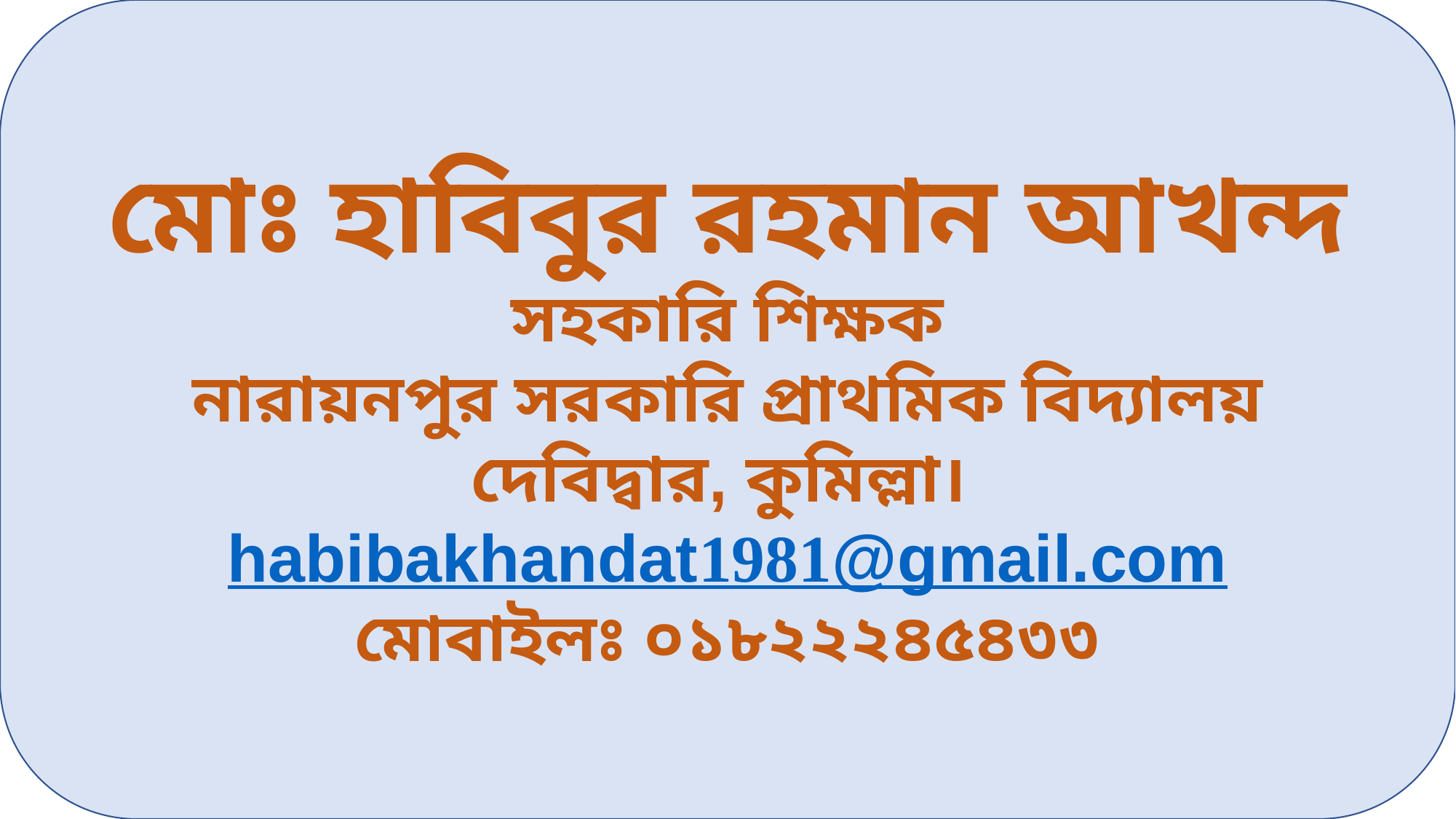

মোঃ হাবিবুর রহমান আখন্দ
সহকারি শিক্ষক
নারায়নপুর সরকারি প্রাথমিক বিদ্যালয়
দেবিদ্বার, কুমিল্লা।
habibakhandat1981@gmail.com
মোবাইলঃ ০১৮২২২৪৫৪৩৩